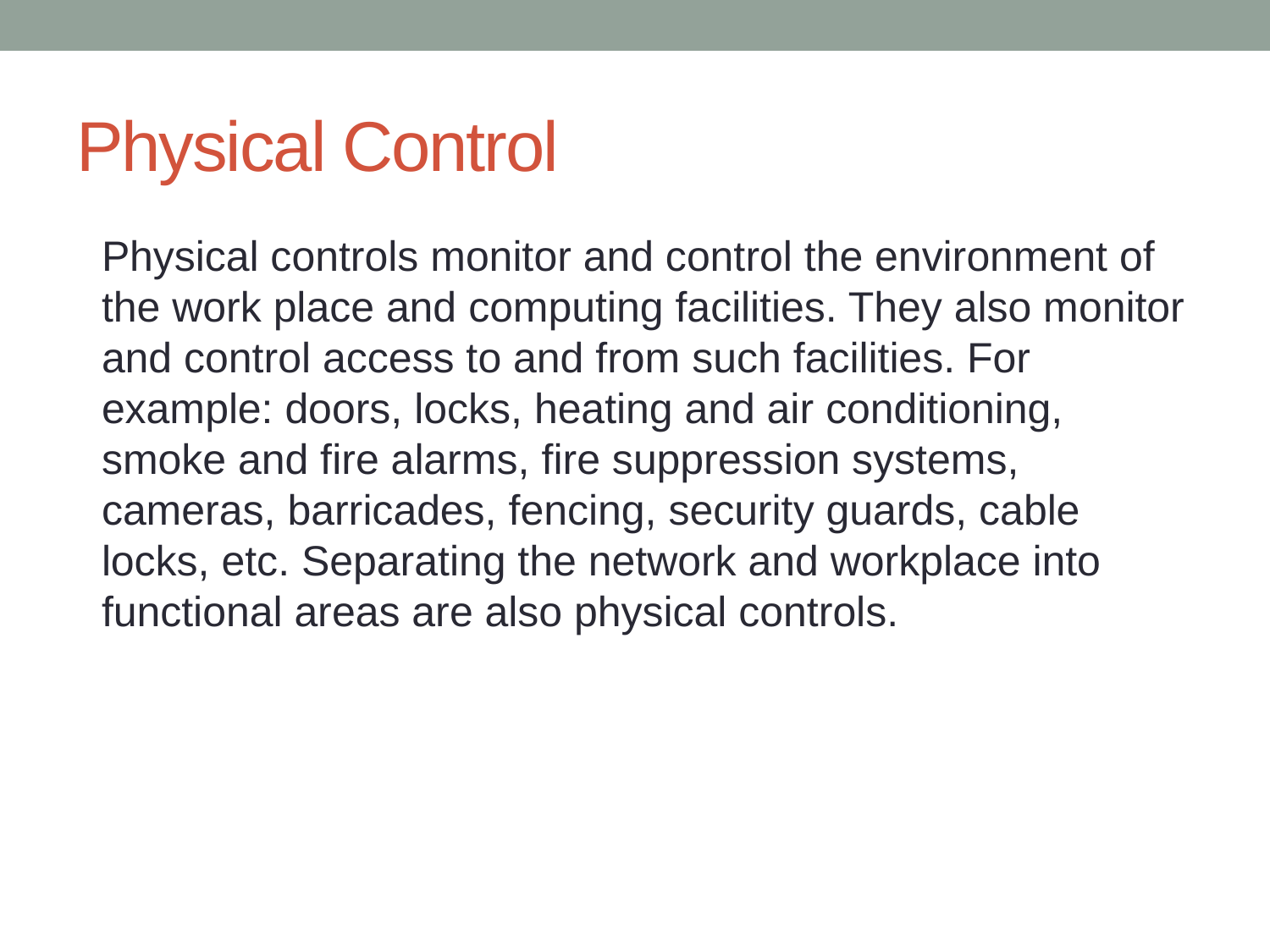

# Physical Control
	Physical controls monitor and control the environment of the work place and computing facilities. They also monitor and control access to and from such facilities. For example: doors, locks, heating and air conditioning, smoke and fire alarms, fire suppression systems, cameras, barricades, fencing, security guards, cable locks, etc. Separating the network and workplace into functional areas are also physical controls.